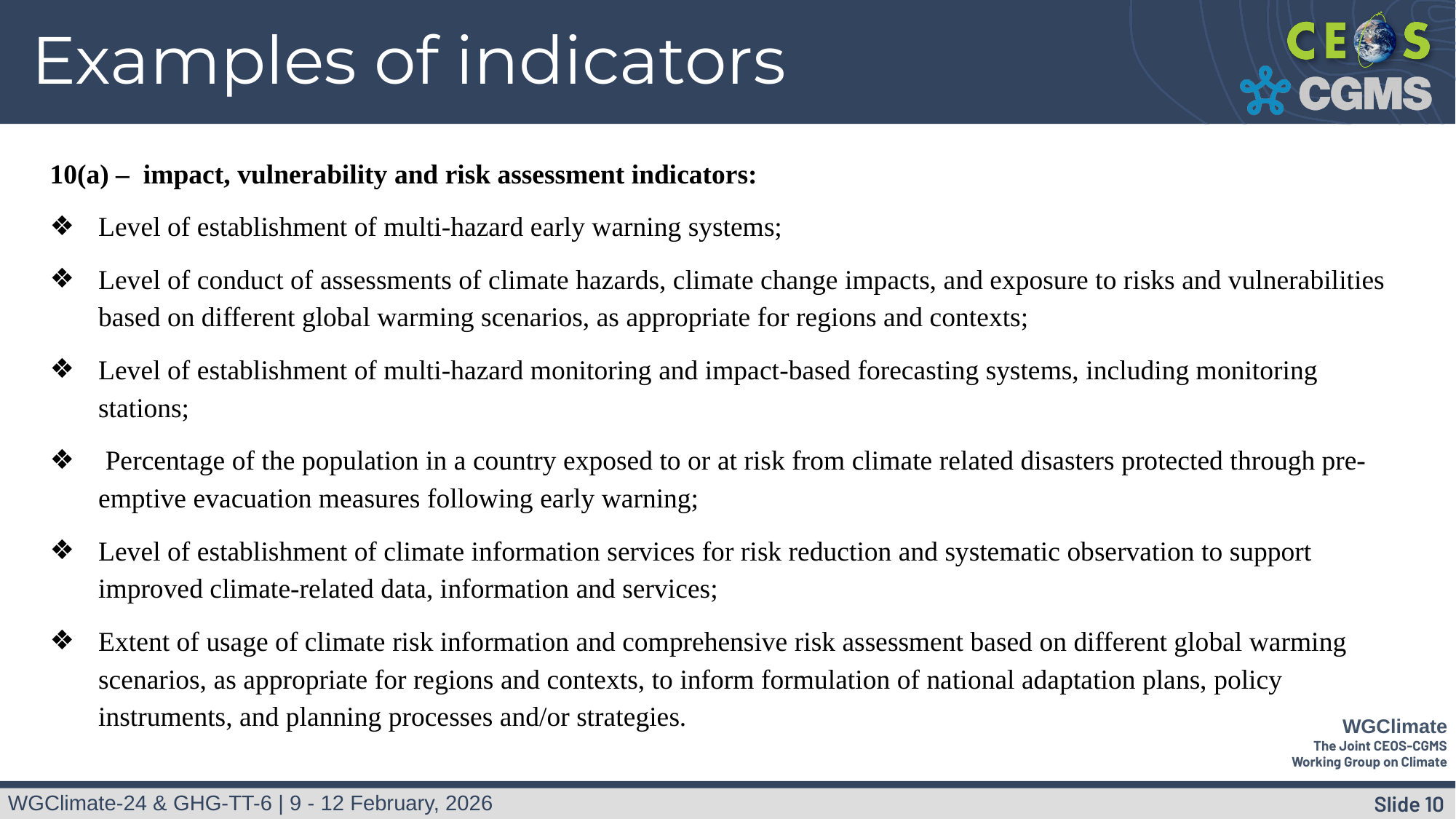

# Examples of indicators
10(a) –  impact, vulnerability and risk assessment indicators:
Level of establishment of multi-hazard early warning systems;
Level of conduct of assessments of climate hazards, climate change impacts, and exposure to risks and vulnerabilities based on different global warming scenarios, as appropriate for regions and contexts;
Level of establishment of multi-hazard monitoring and impact-based forecasting systems, including monitoring stations;
 Percentage of the population in a country exposed to or at risk from climate related disasters protected through pre-emptive evacuation measures following early warning;
Level of establishment of climate information services for risk reduction and systematic observation to support improved climate-related data, information and services;
Extent of usage of climate risk information and comprehensive risk assessment based on different global warming scenarios, as appropriate for regions and contexts, to inform formulation of national adaptation plans, policy instruments, and planning processes and/or strategies.